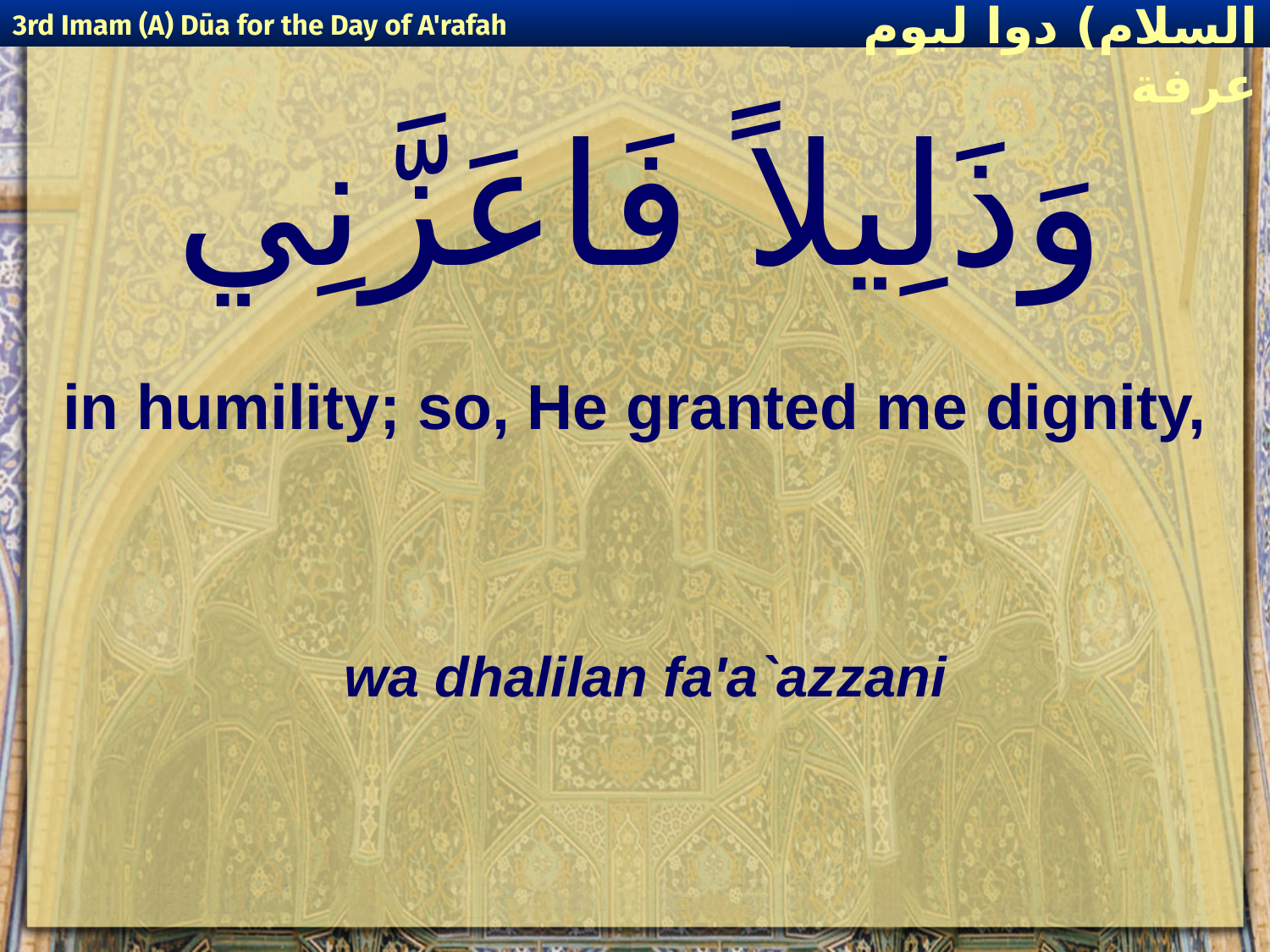

3rd Imam (A) Dūa for the Day of A'rafah
إمام حسين(عليه السلام) دوا ليوم عرفة
# وَذَلِيلاً فَاعَزَّنِي
in humility; so, He granted me dignity,
wa dhalilan fa'a`azzani